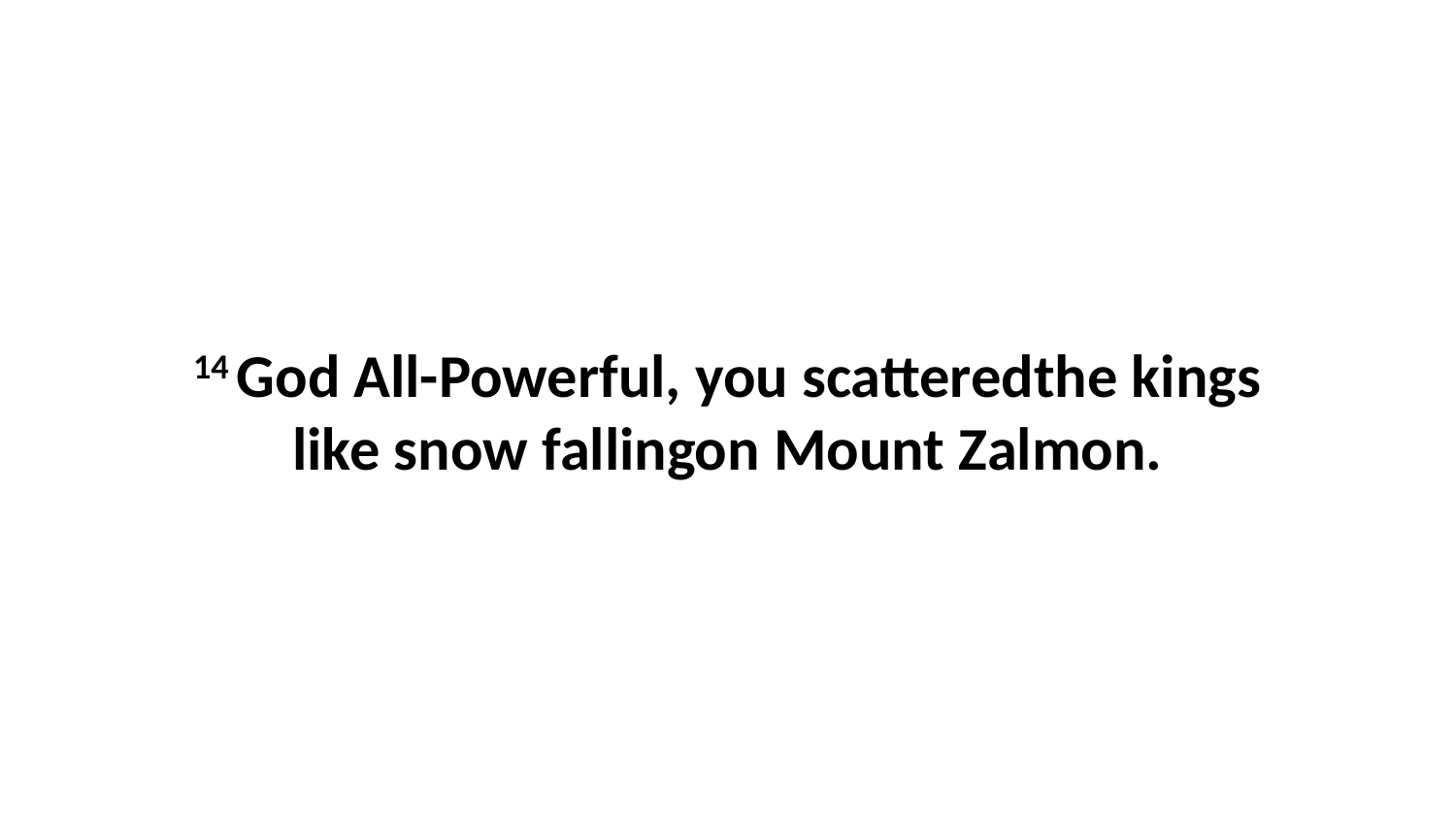

14 God All-Powerful, you scatteredthe kings like snow fallingon Mount Zalmon.